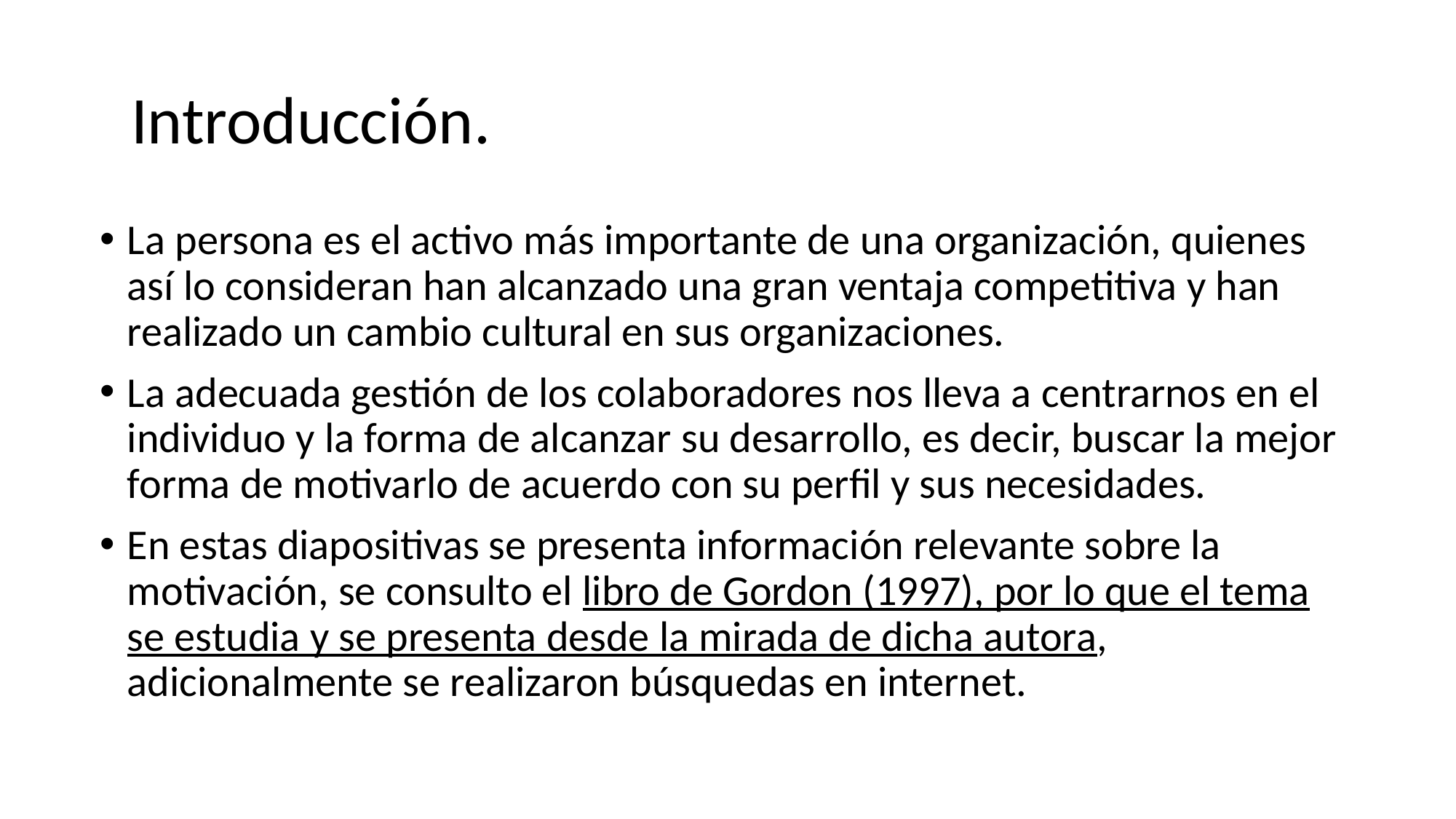

# Introducción.
La persona es el activo más importante de una organización, quienes así lo consideran han alcanzado una gran ventaja competitiva y han realizado un cambio cultural en sus organizaciones.
La adecuada gestión de los colaboradores nos lleva a centrarnos en el individuo y la forma de alcanzar su desarrollo, es decir, buscar la mejor forma de motivarlo de acuerdo con su perfil y sus necesidades.
En estas diapositivas se presenta información relevante sobre la motivación, se consulto el libro de Gordon (1997), por lo que el tema se estudia y se presenta desde la mirada de dicha autora, adicionalmente se realizaron búsquedas en internet.